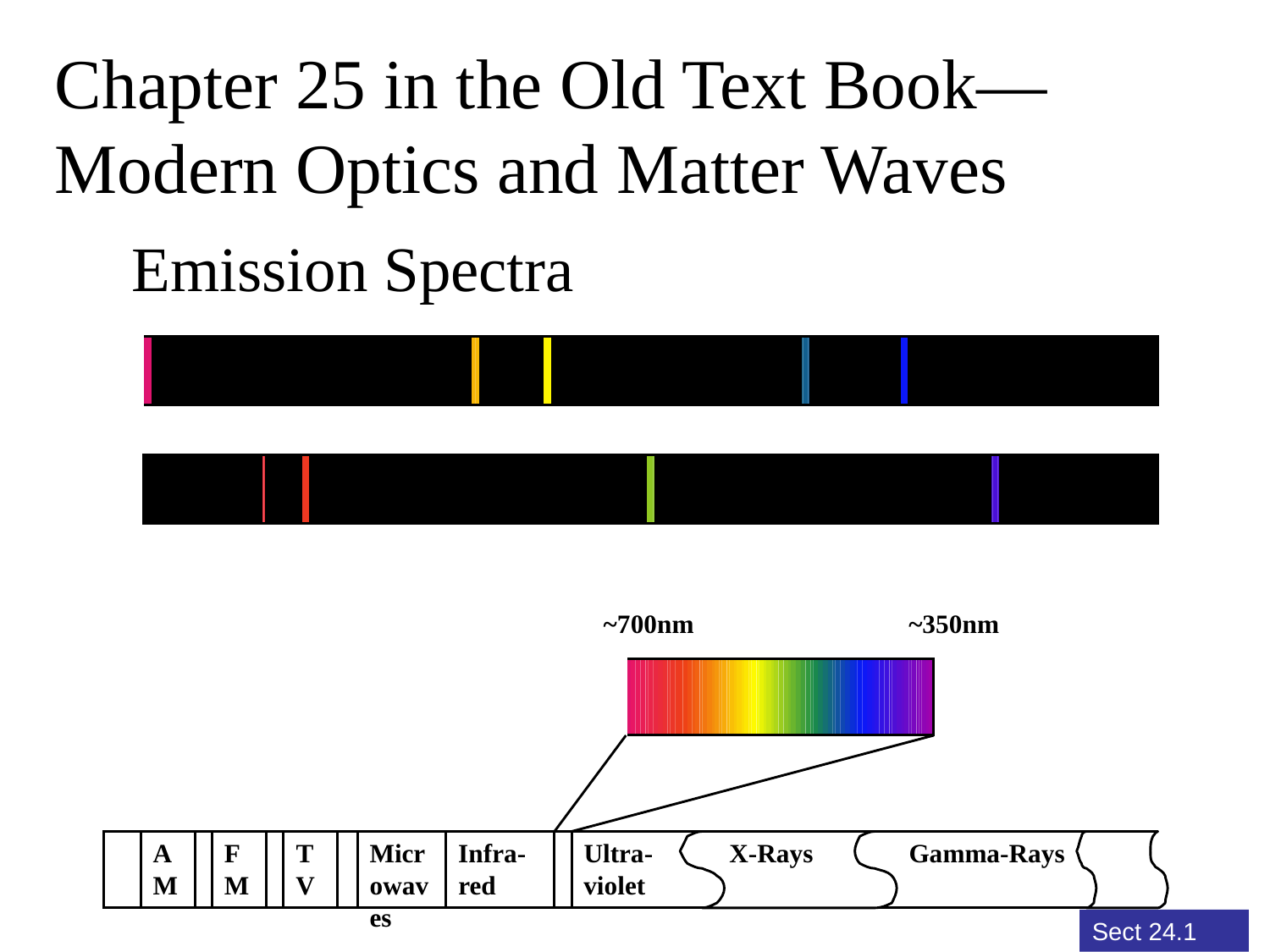

Chapter 25 in the Old Text Book—Modern Optics and Matter Waves
Emission Spectra

~700nm
~350nm

A
F
T
Micr
Infra-
Ultra-
Gamma-Rays
M
M
V
owav
red
violet
es

X-Rays
Sect 24.1